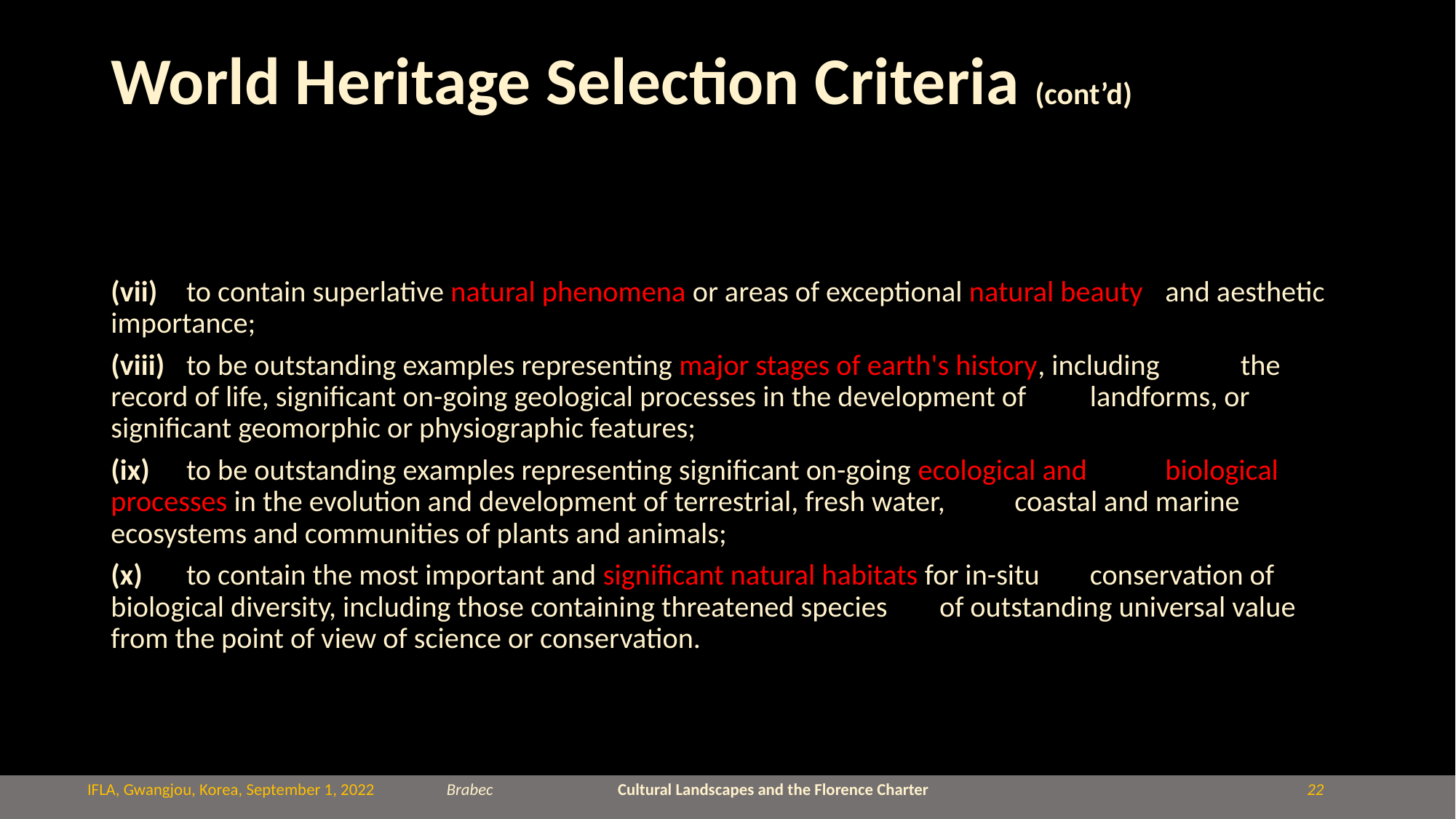

# World Heritage Selection Criteria (cont’d)

(vii) 	to contain superlative natural phenomena or areas of exceptional natural beauty 	and aesthetic importance;
(viii) 	to be outstanding examples representing major stages of earth's history, including 	the record of life, significant on-going geological processes in the development of 	landforms, or significant geomorphic or physiographic features;
(ix) 	to be outstanding examples representing significant on-going ecological and 	biological processes in the evolution and development of terrestrial, fresh water, 	coastal and marine ecosystems and communities of plants and animals;
(x) 	to contain the most important and significant natural habitats for in-situ 	conservation of biological diversity, including those containing threatened species 	of outstanding universal value from the point of view of science or conservation.